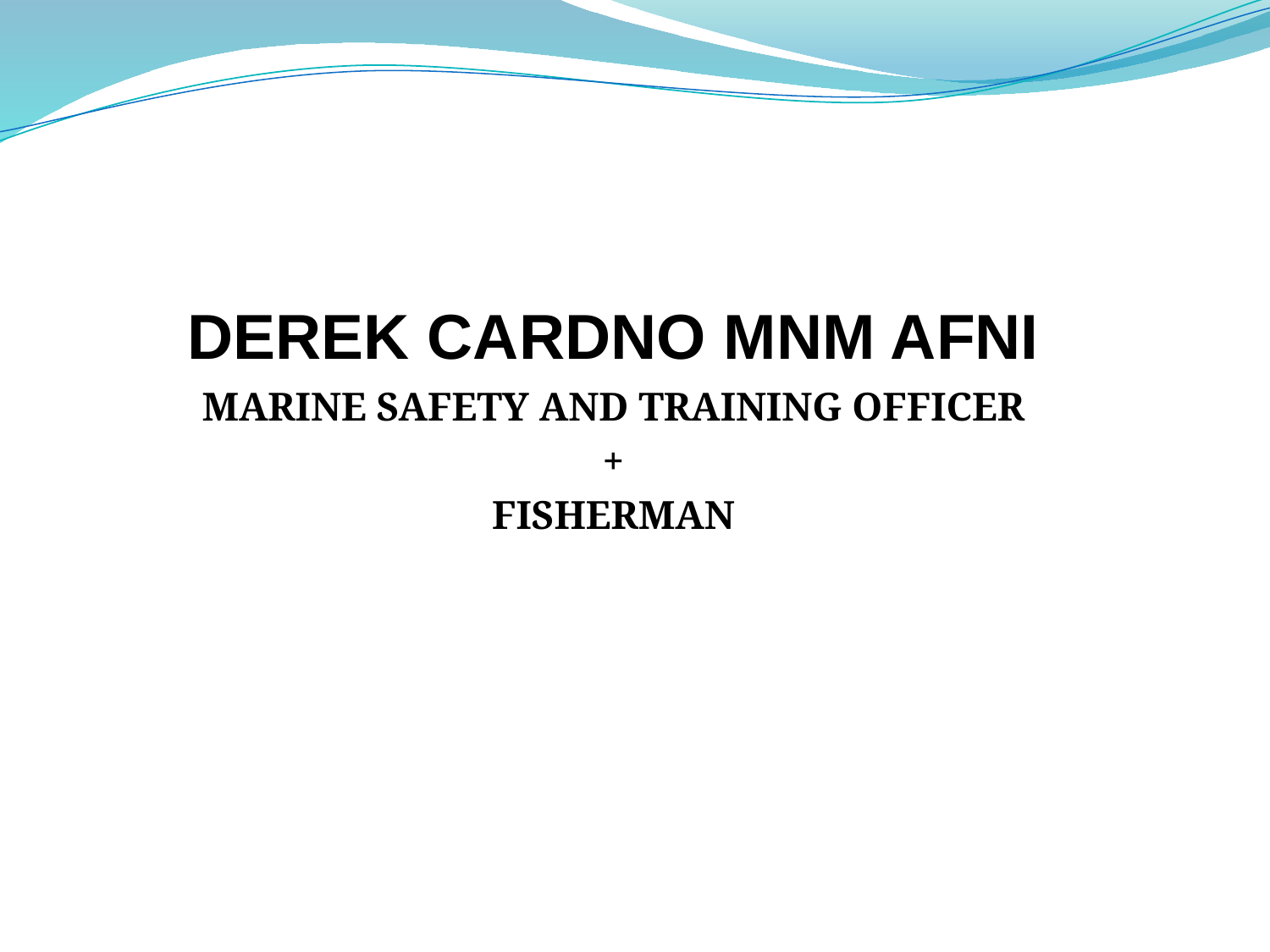

# DEREK CARDNO MNM AFNI
MARINE SAFETY AND TRAINING OFFICER
+
FISHERMAN